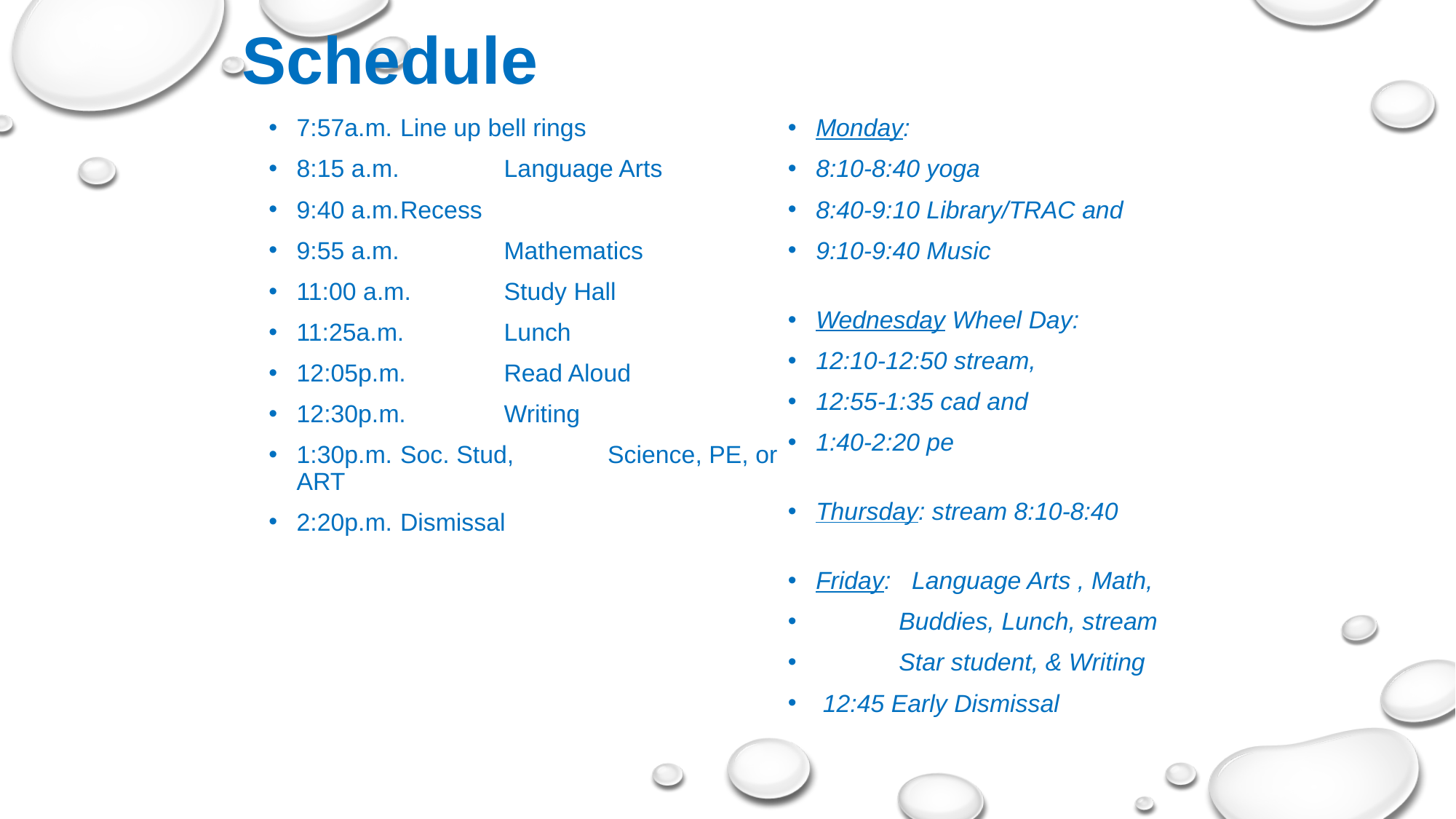

# Schedule
7:57a.m. 	Line up bell rings
8:15 a.m. 	Language Arts
9:40 a.m.	Recess
9:55 a.m. 	Mathematics
11:00 a.m.	Study Hall
11:25a.m.	Lunch
12:05p.m.	Read Aloud
12:30p.m.	Writing
1:30p.m.		Soc. Stud,  			Science, PE, or ART
2:20p.m.	Dismissal

Monday:
8:10-8:40 yoga
8:40-9:10 Library/TRAC and
9:10-9:40 Music

Wednesday Wheel Day:
12:10-12:50 stream,
12:55-1:35 cad and
1:40-2:20 pe

Thursday: stream 8:10-8:40

Friday:   Language Arts , Math,
            Buddies, Lunch, stream
            Star student, & Writing
 12:45 Early Dismissal